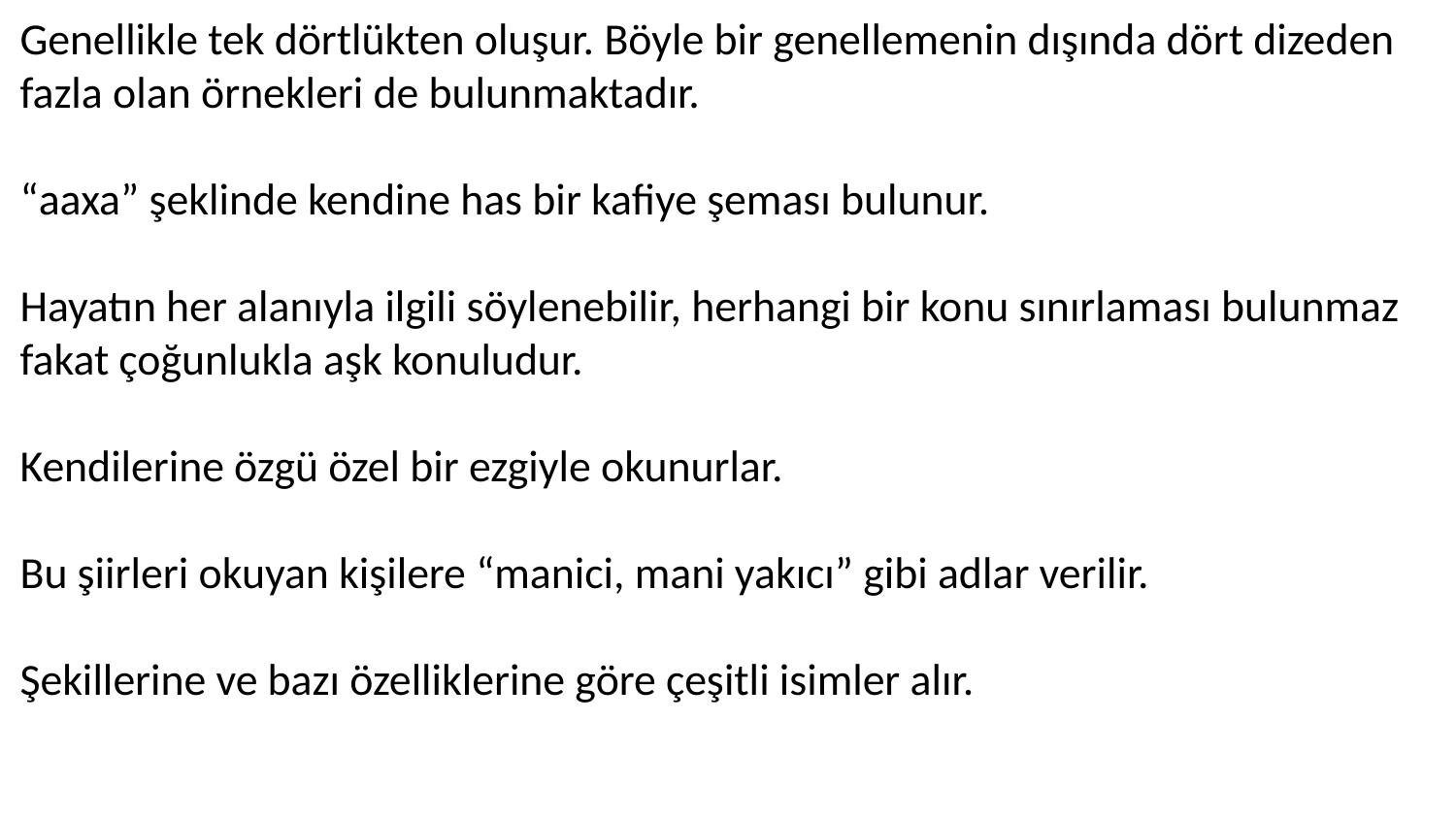

Genellikle tek dörtlükten oluşur. Böyle bir genellemenin dışında dört dizeden fazla olan örnekleri de bulunmaktadır.

“aaxa” şeklinde kendine has bir kafiye şeması bulunur.

Hayatın her alanıyla ilgili söylenebilir, herhangi bir konu sınırlaması bulunmaz fakat çoğunlukla aşk konuludur.

Kendilerine özgü özel bir ezgiyle okunurlar.

Bu şiirleri okuyan kişilere “manici, mani yakıcı” gibi adlar verilir.

Şekillerine ve bazı özelliklerine göre çeşitli isimler alır.